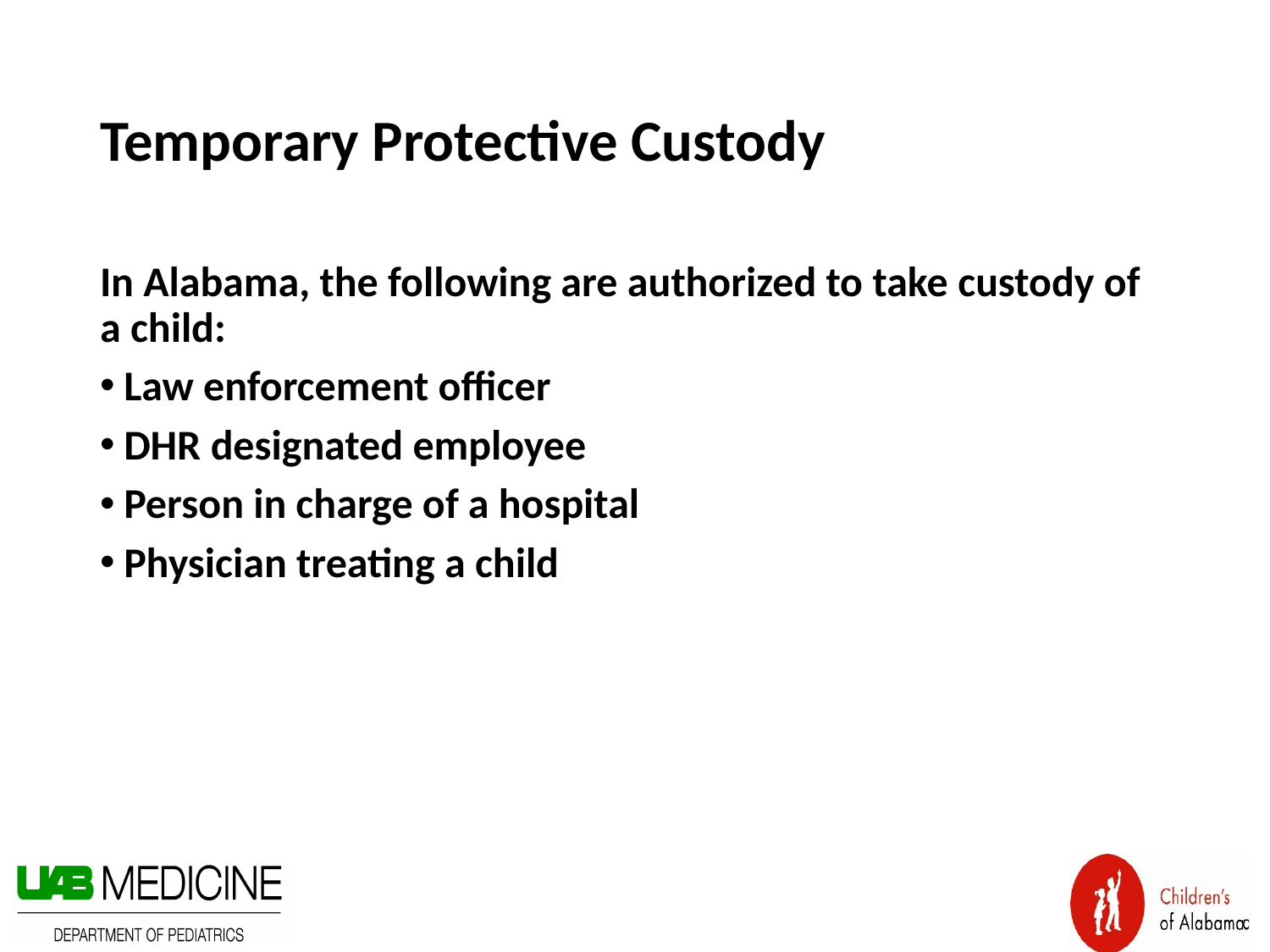

# Temporary Protective Custody
In Alabama, the following are authorized to take custody of a child:
Law enforcement officer
DHR designated employee
Person in charge of a hospital
Physician treating a child